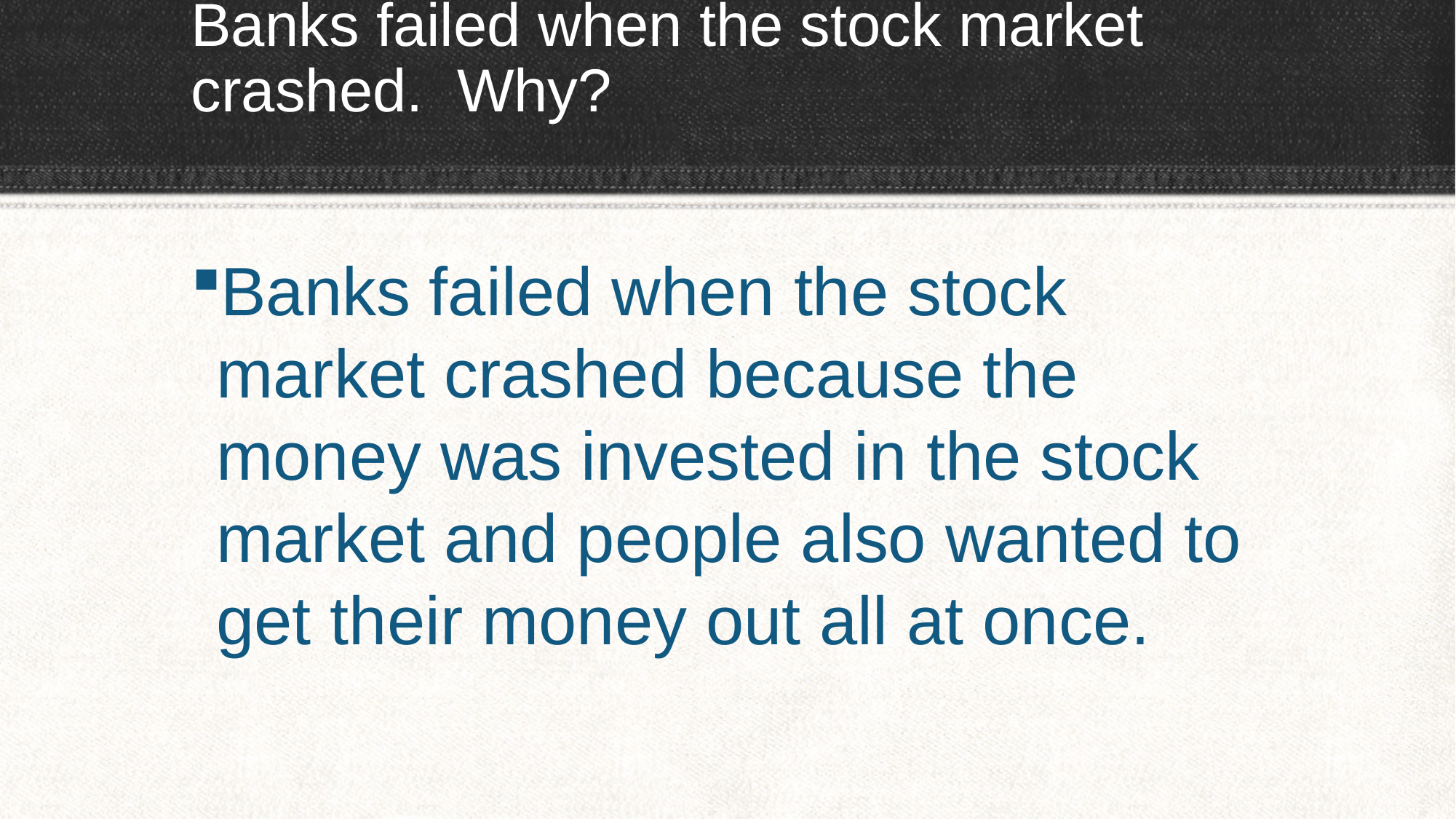

# Banks failed when the stock market crashed.  Why?

Banks failed when the stock market crashed because the money was invested in the stock market and people also wanted to get their money out all at once.